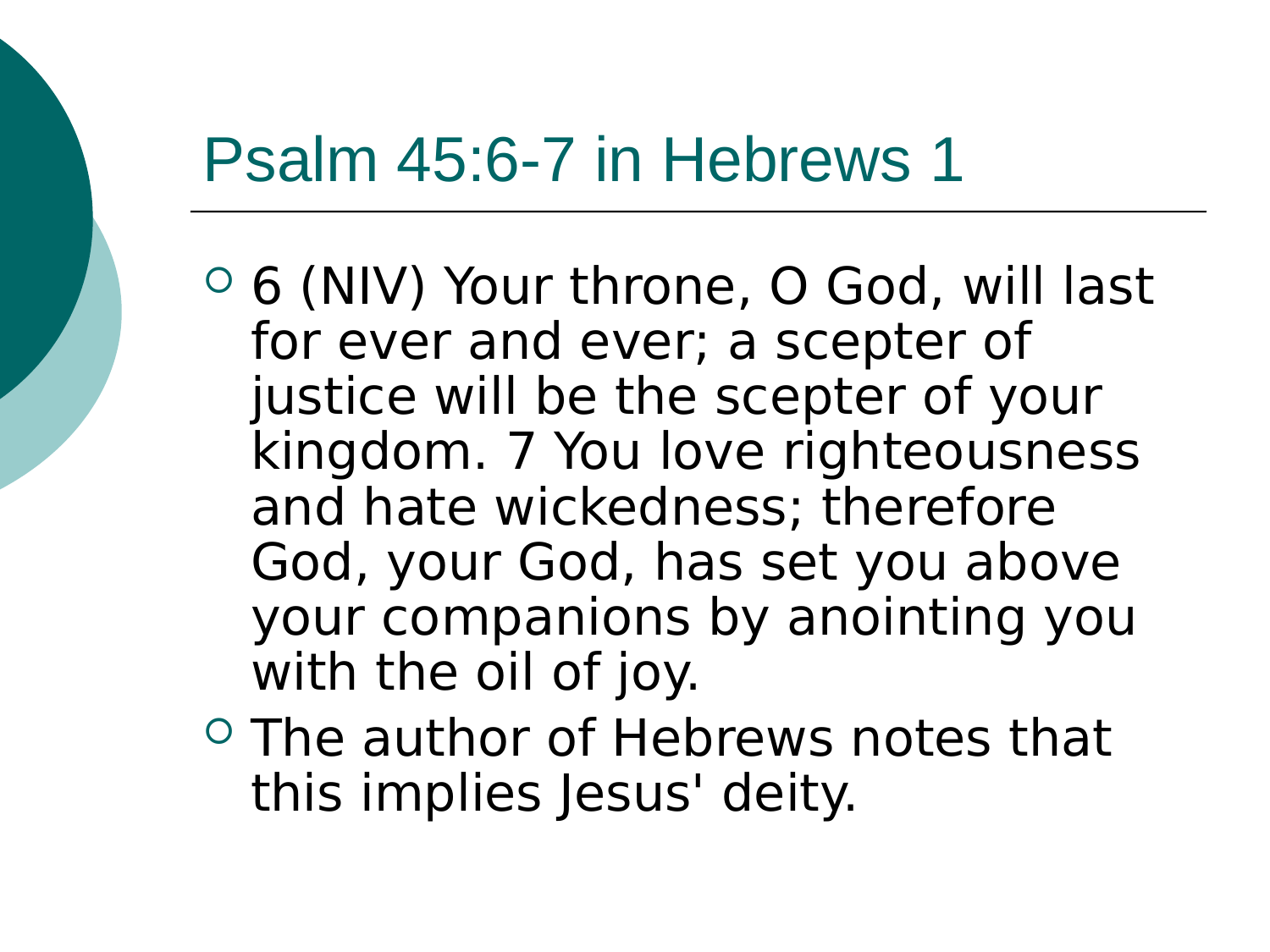

# Psalm 45:6-7 in Hebrews 1
6 (NIV) Your throne, O God, will last for ever and ever; a scepter of justice will be the scepter of your kingdom. 7 You love righteousness and hate wickedness; therefore God, your God, has set you above your companions by anointing you with the oil of joy.
The author of Hebrews notes that this implies Jesus' deity.